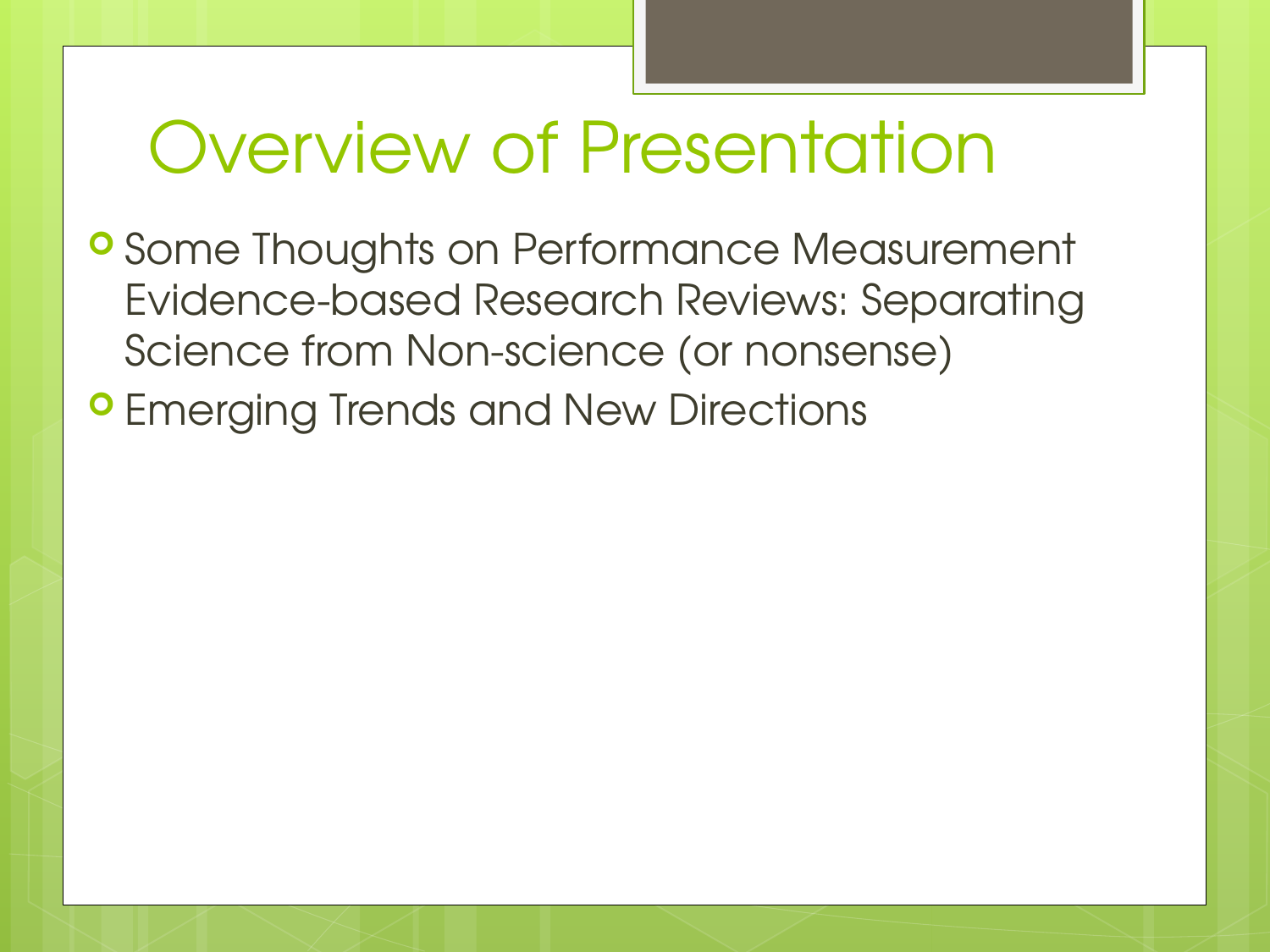

# Overview of Presentation
Some Thoughts on Performance Measurement Evidence-based Research Reviews: Separating Science from Non-science (or nonsense)
Emerging Trends and New Directions